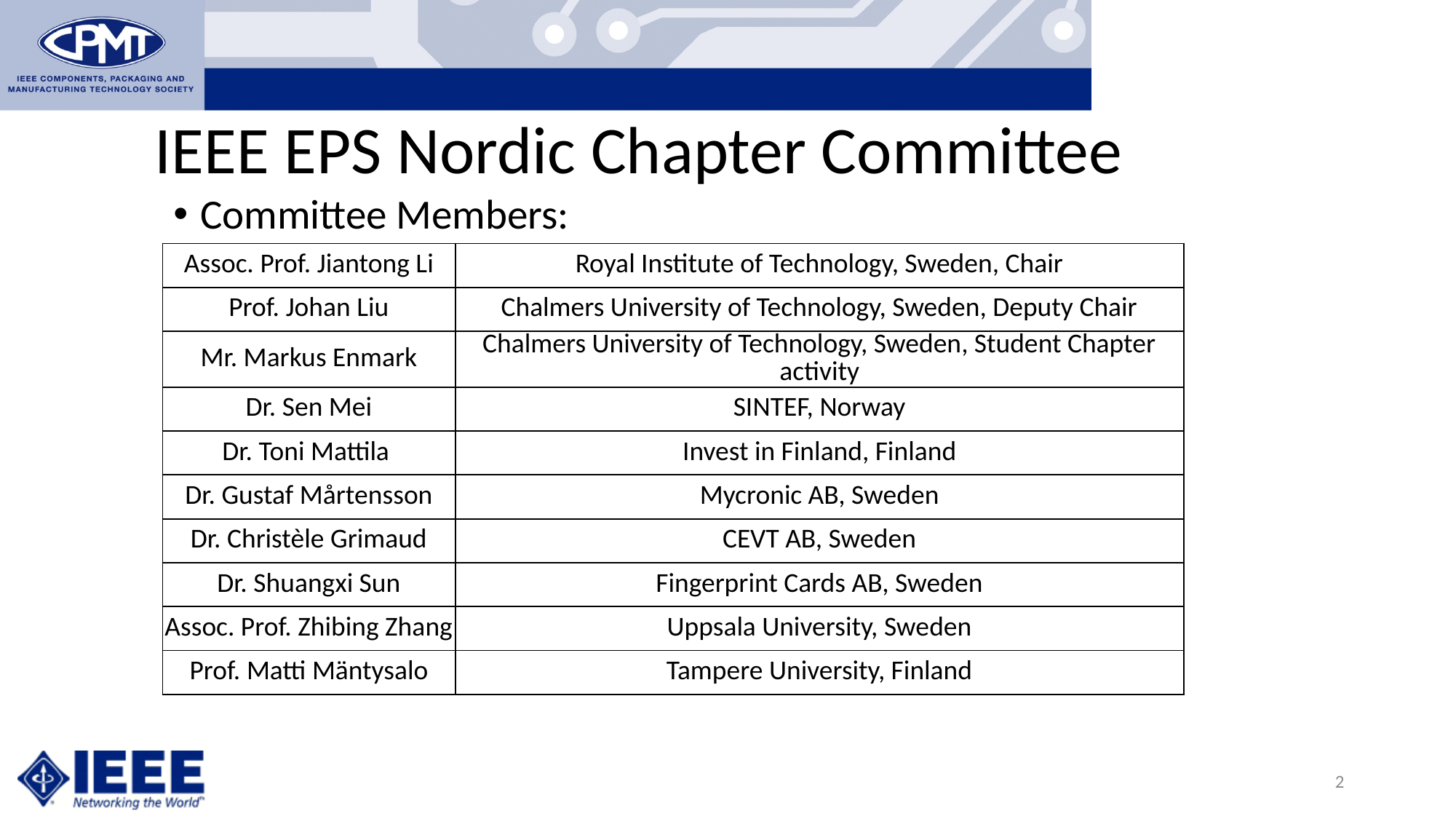

# IEEE EPS Nordic Chapter Committee
Committee Members:

| Assoc. Prof. Jiantong Li | Royal Institute of Technology, Sweden, Chair |
| --- | --- |
| Prof. Johan Liu | Chalmers University of Technology, Sweden, Deputy Chair |
| Mr. Markus Enmark | Chalmers University of Technology, Sweden, Student Chapter activity |
| Dr. Sen Mei | SINTEF, Norway |
| Dr. Toni Mattila | Invest in Finland, Finland |
| Dr. Gustaf Mårtensson | Mycronic AB, Sweden |
| Dr. Christèle Grimaud | CEVT AB, Sweden |
| Dr. Shuangxi Sun | Fingerprint Cards AB, Sweden |
| Assoc. Prof. Zhibing Zhang | Uppsala University, Sweden |
| Prof. Matti Mäntysalo | Tampere University, Finland |
2